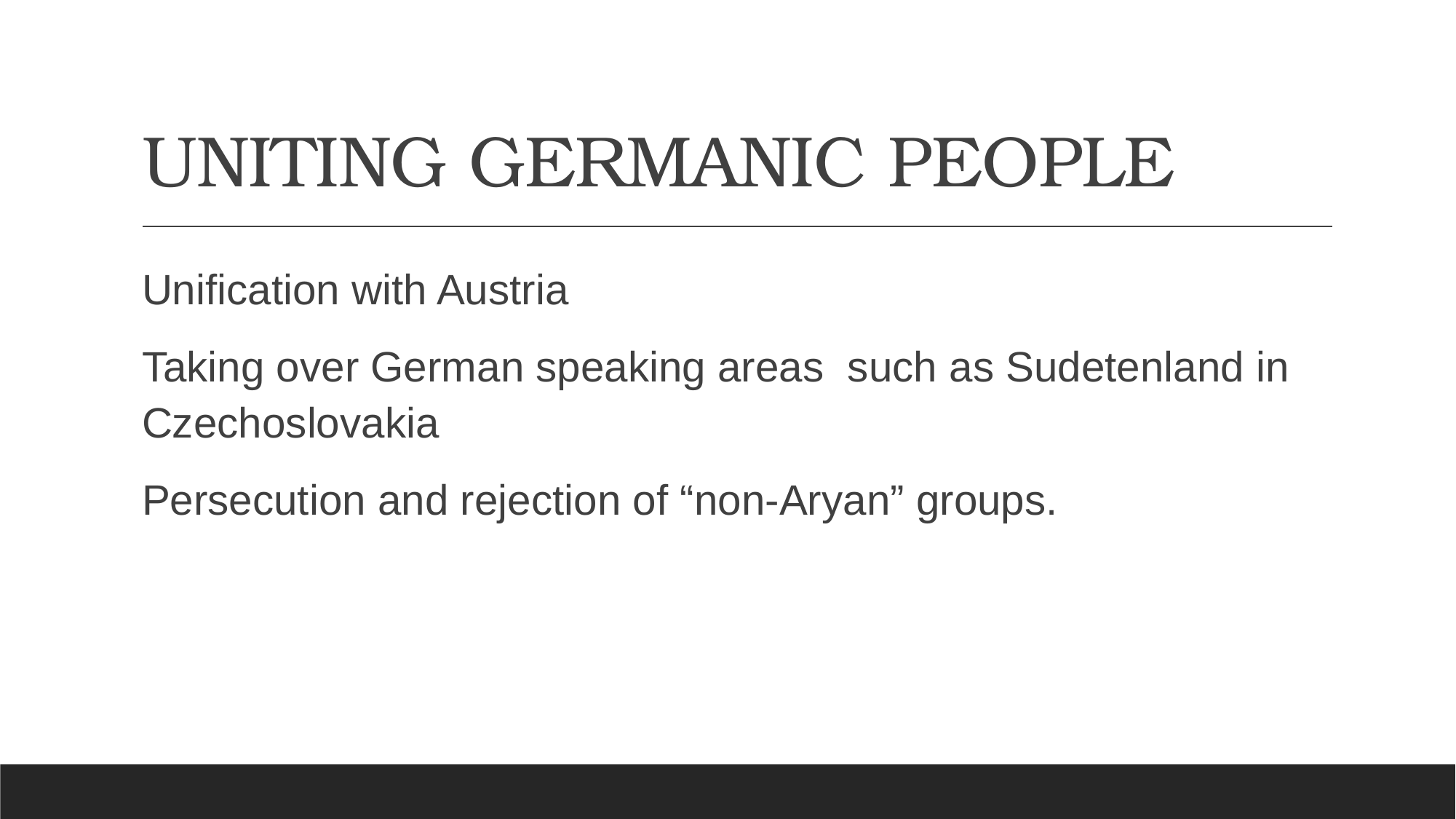

# UNITING GERMANIC PEOPLE
Unification with Austria
Taking over German speaking areas  such as Sudetenland in Czechoslovakia
Persecution and rejection of “non-Aryan” groups.